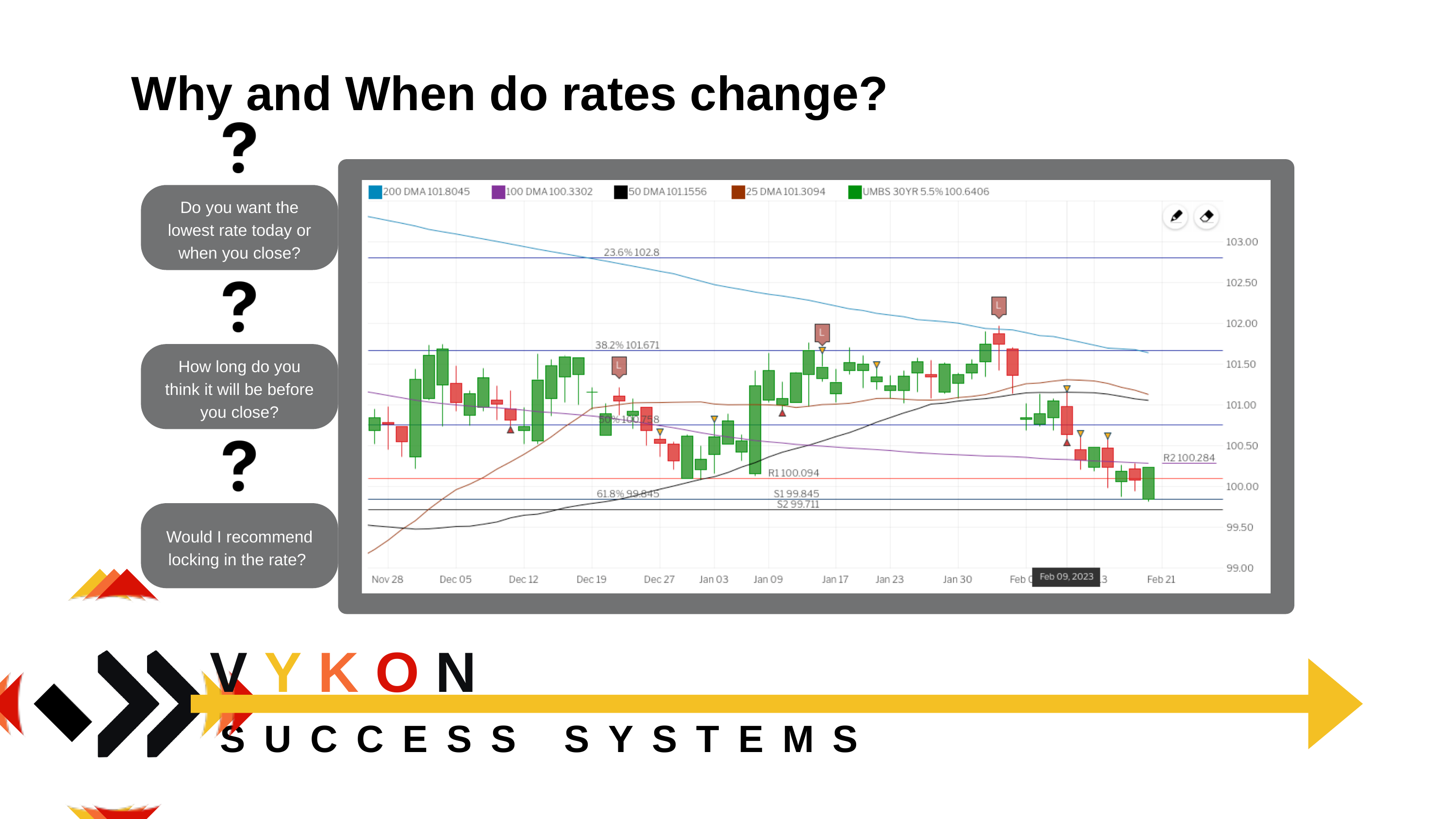

Why and When do rates change?

Do you want the lowest rate today or when you close?

How long do you think it will be before you close?

Would I recommend locking in the rate?

VYKON

 SUCCESS SYSTEMS